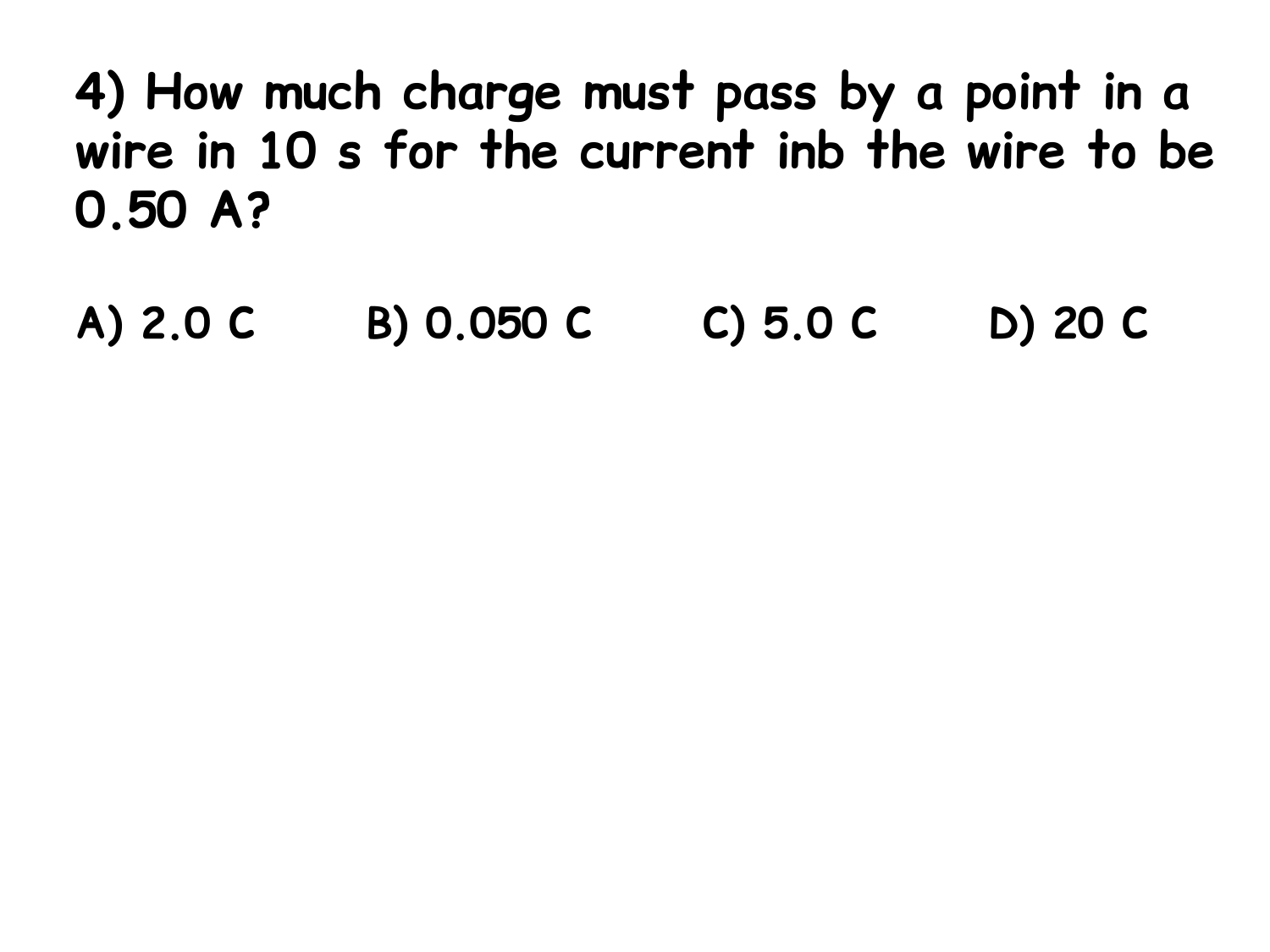

4) How much charge must pass by a point in a wire in 10 s for the current inb the wire to be 0.50 A?

A) 2.0 C      B) 0.050 C      C) 5.0 C      D) 20 C